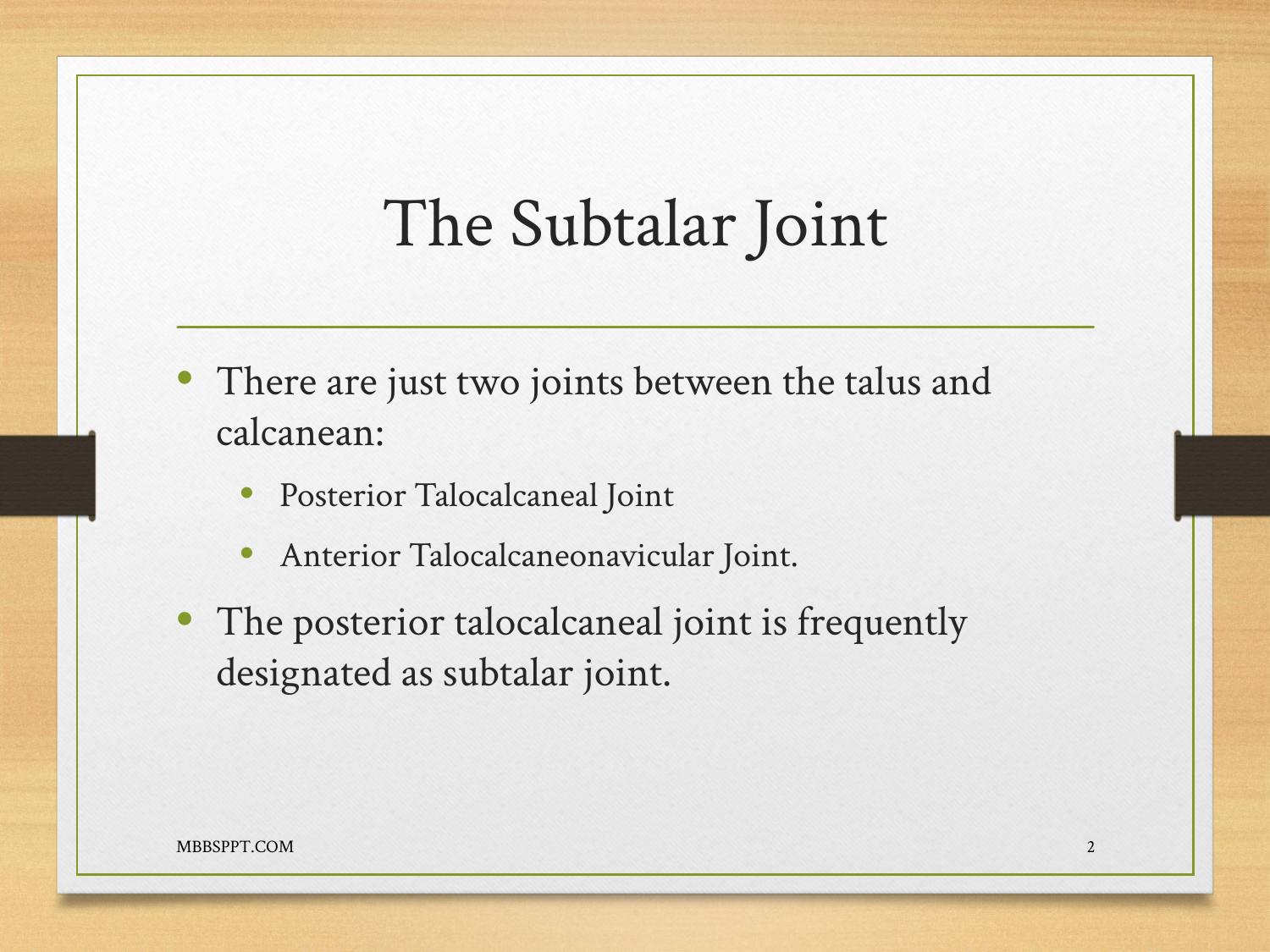

# The Subtalar Joint
There are just two joints between the talus and calcanean:
Posterior Talocalcaneal Joint
Anterior Talocalcaneonavicular Joint.
The posterior talocalcaneal joint is frequently designated as subtalar joint.
MBBSPPT.COM
2